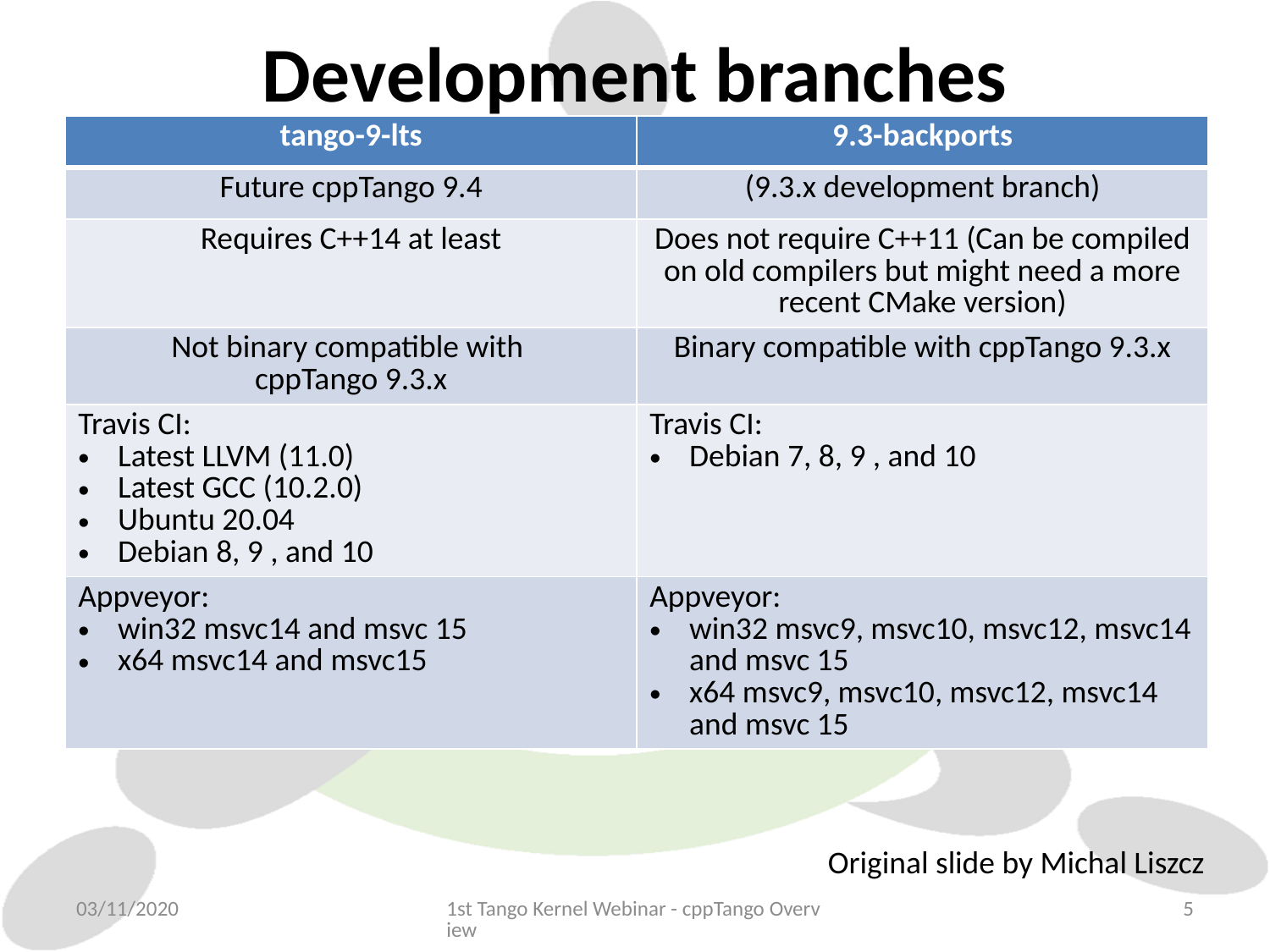

# Development branches
| tango-9-lts | 9.3-backports |
| --- | --- |
| Future cppTango 9.4 | (9.3.x development branch) |
| Requires C++14 at least | Does not require C++11 (Can be compiled on old compilers but might need a more recent CMake version) |
| Not binary compatible with cppTango 9.3.x | Binary compatible with cppTango 9.3.x |
| Travis CI: Latest LLVM (11.0) Latest GCC (10.2.0) Ubuntu 20.04 Debian 8, 9 , and 10 | Travis CI: Debian 7, 8, 9 , and 10 |
| Appveyor: win32 msvc14 and msvc 15 x64 msvc14 and msvc15 | Appveyor: win32 msvc9, msvc10, msvc12, msvc14 and msvc 15 x64 msvc9, msvc10, msvc12, msvc14 and msvc 15 |
Original slide by Michal Liszcz
03/11/2020
1st Tango Kernel Webinar - cppTango Overview
5